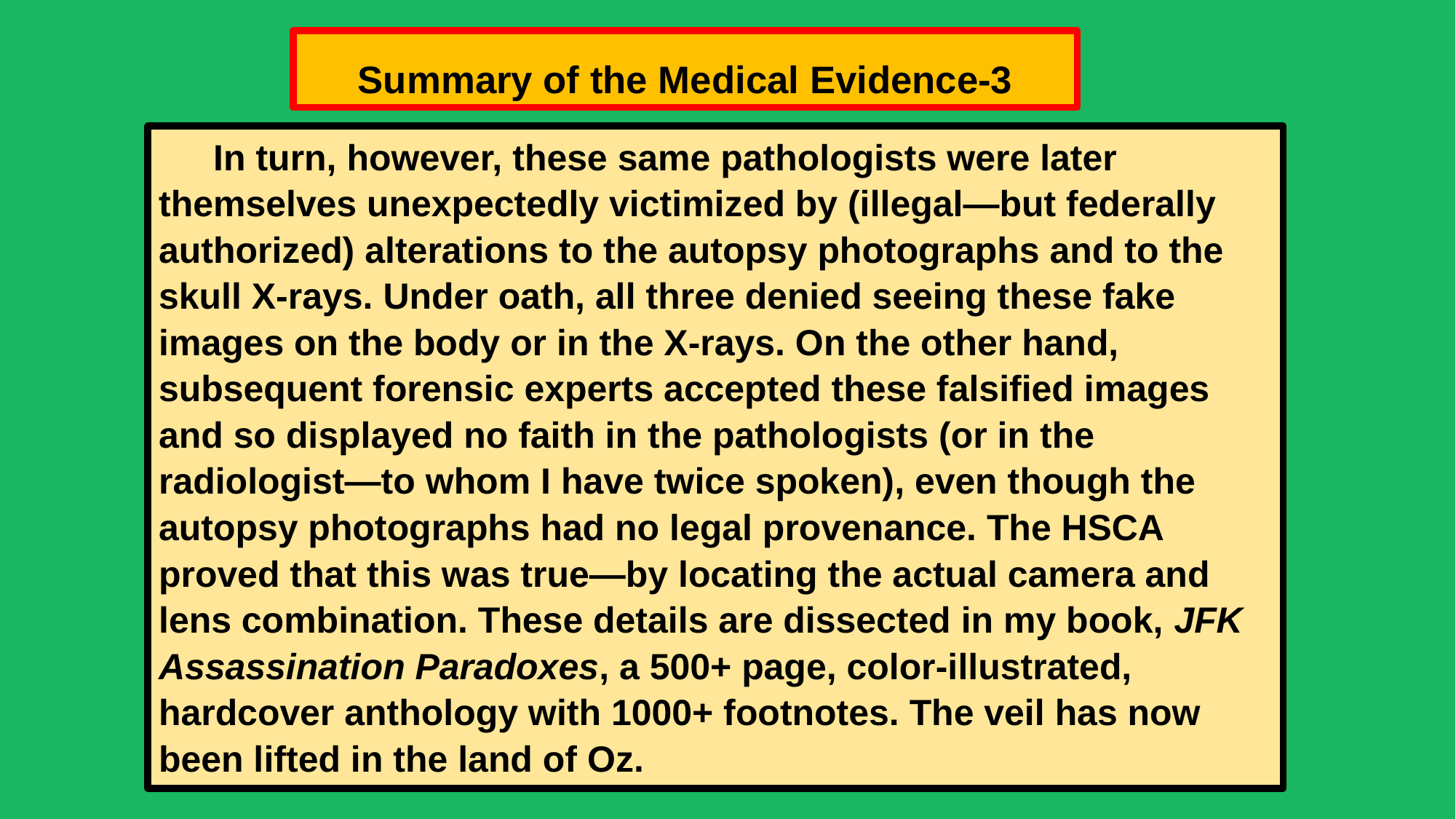

# Summary of the Medical Evidence-3
In turn, however, these same pathologists were later themselves unexpectedly victimized by (illegal—but federally authorized) alterations to the autopsy photographs and to the skull X-rays. Under oath, all three denied seeing these fake images on the body or in the X-rays. On the other hand, subsequent forensic experts accepted these falsified images and so displayed no faith in the pathologists (or in the radiologist—to whom I have twice spoken), even though the autopsy photographs had no legal provenance. The HSCA proved that this was true—by locating the actual camera and lens combination. These details are dissected in my book, JFK Assassination Paradoxes, a 500+ page, color-illustrated, hardcover anthology with 1000+ footnotes. The veil has now been lifted in the land of Oz.